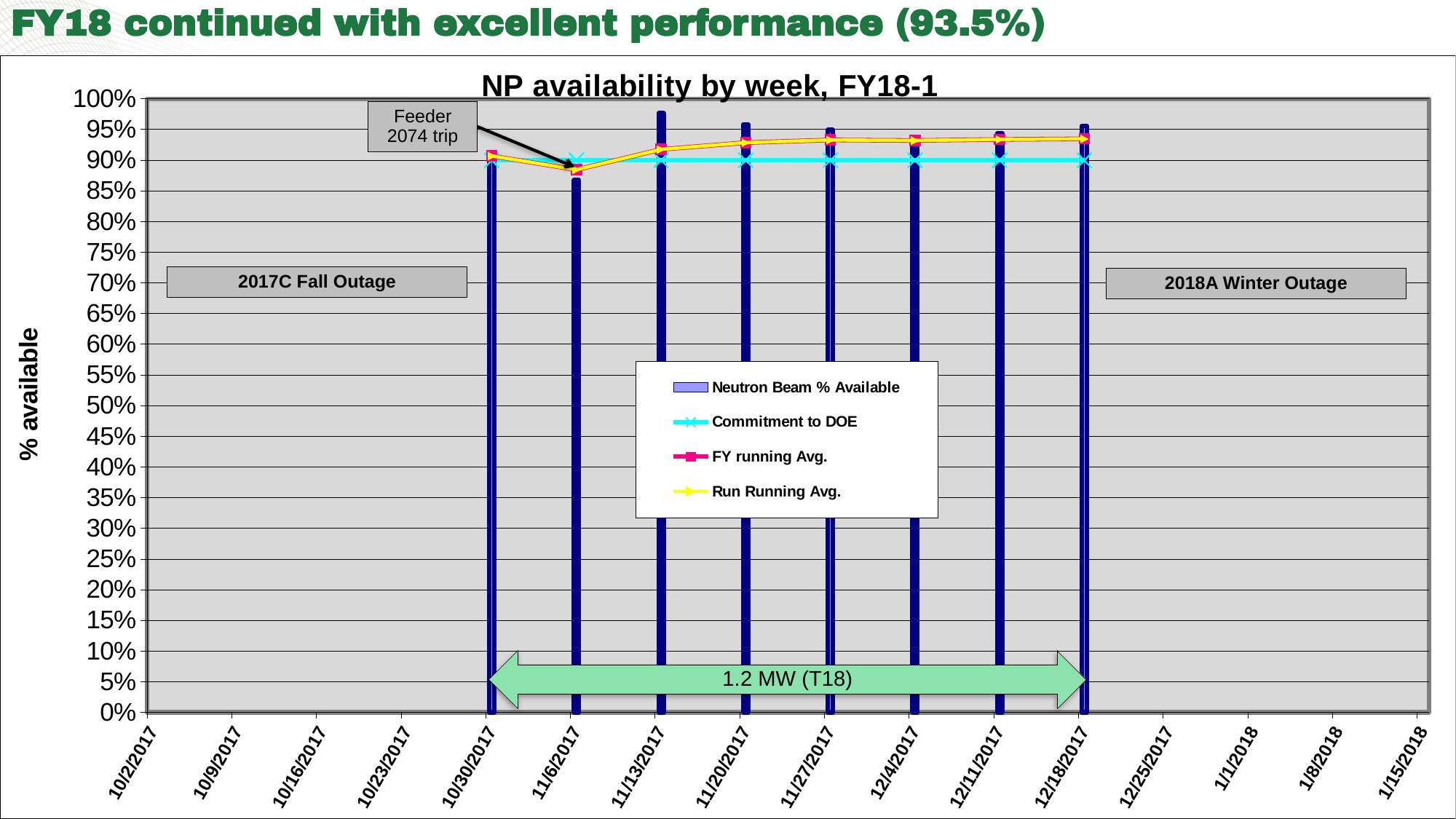

# FY18 continued with excellent performance (93.5%)

### Chart: NP availability by week, FY18-1

| Category | Neutron Beam % Available | Commitment to DOE |  | Run Running Avg. |
|---|---|---|---|---|
| 43010 | None | None | None | None |
| 43017 | None | None | None | None |
| 43024 | None | None | None | None |
| 43031 | None | None | None | None |
| 43038 | 0.90672268907563 | 0.9 | 0.90672268907563 | 0.90672268907563 |
| 43045 | 0.867256637168142 | 0.9 | 0.884199134199134 | 0.884199134199134 |
| 43052 | 0.976282051282051 | 0.9 | 0.91735918744229 | 0.91735918744229 |
| 43059 | 0.958307012002527 | 0.9 | 0.928317836010143 | 0.928317836010143 |
| 43066 | 0.949206349206349 | 0.9 | 0.932710280373832 | 0.932710280373832 |
| 43073 | 0.927656850192062 | 0.9 | 0.931838267786124 | 0.931838267786124 |
| 43080 | 0.943635212159595 | 0.9 | 0.933590443043928 | 0.933590443043928 |
| 43087 | 0.956 | 0.9 | 0.934597071242476 | 0.934597071242476 |
| 43094 | None | None | None | None |
| 43101 | None | None | None | None |
| 43108 | None | None | None | None |
| 43115 | None | None | None | None |
|  | None | None | None | None |
|  | 0.0 | None | None | None |
Feeder 2074 trip
2017C Fall Outage
2018A Winter Outage
1.2 MW (T18)